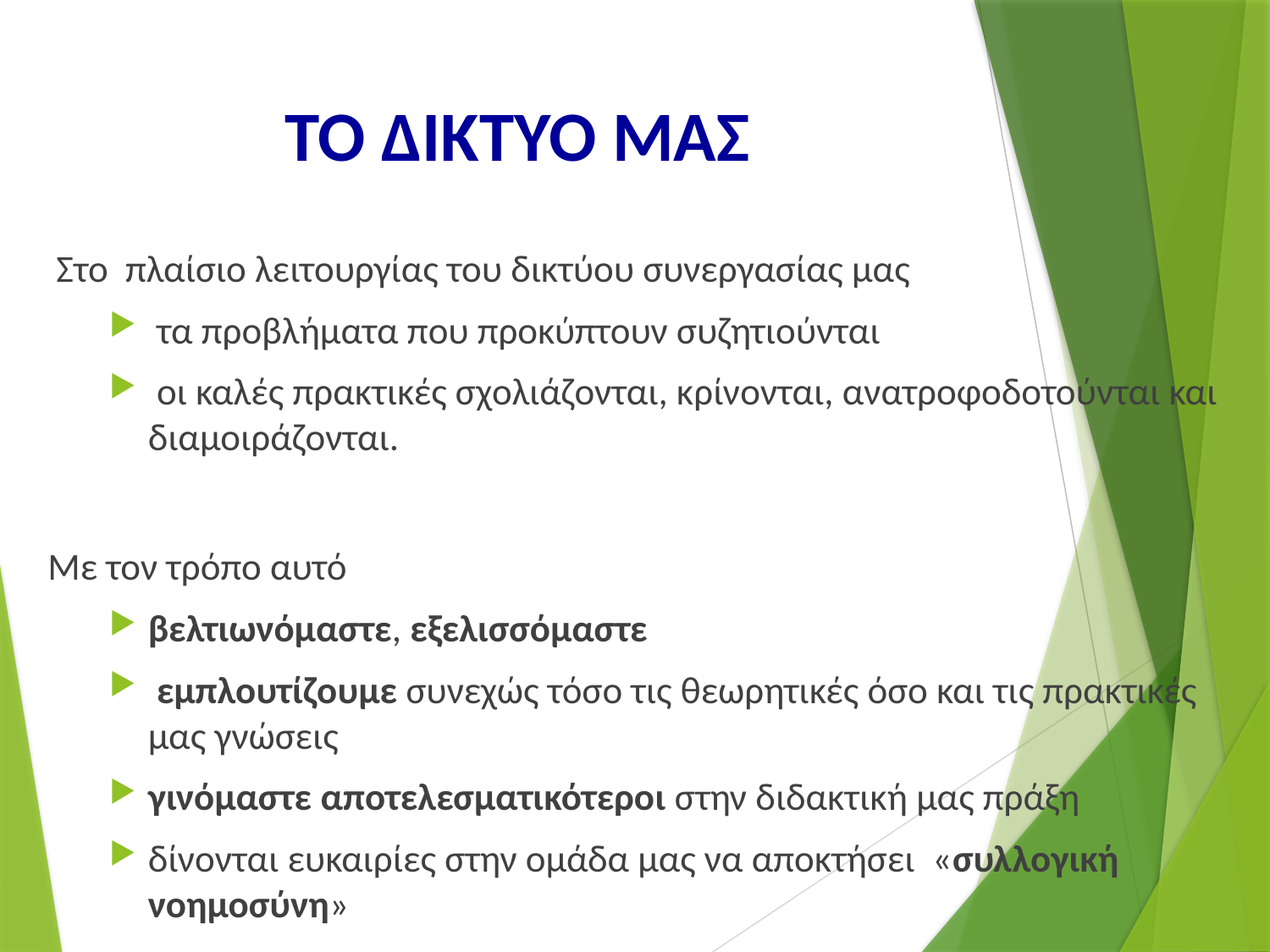

# ΤΟ ΔΙΚΤΥΟ ΜΑΣ

 Στο  πλαίσιο λειτουργίας του δικτύου συνεργασίας μας
 τα προβλήματα που προκύπτουν συζητιούνται
 οι καλές πρακτικές σχολιάζονται, κρίνονται, ανατροφοδοτούνται και διαμοιράζονται.

Με τον τρόπο αυτό
βελτιωνόμαστε, εξελισσόμαστε
 εμπλουτίζουμε συνεχώς τόσο τις θεωρητικές όσο και τις πρακτικές μας γνώσεις
γινόμαστε αποτελεσματικότεροι στην διδακτική μας πράξη
δίνονται ευκαιρίες στην ομάδα μας να αποκτήσει  «συλλογική νοημοσύνη»